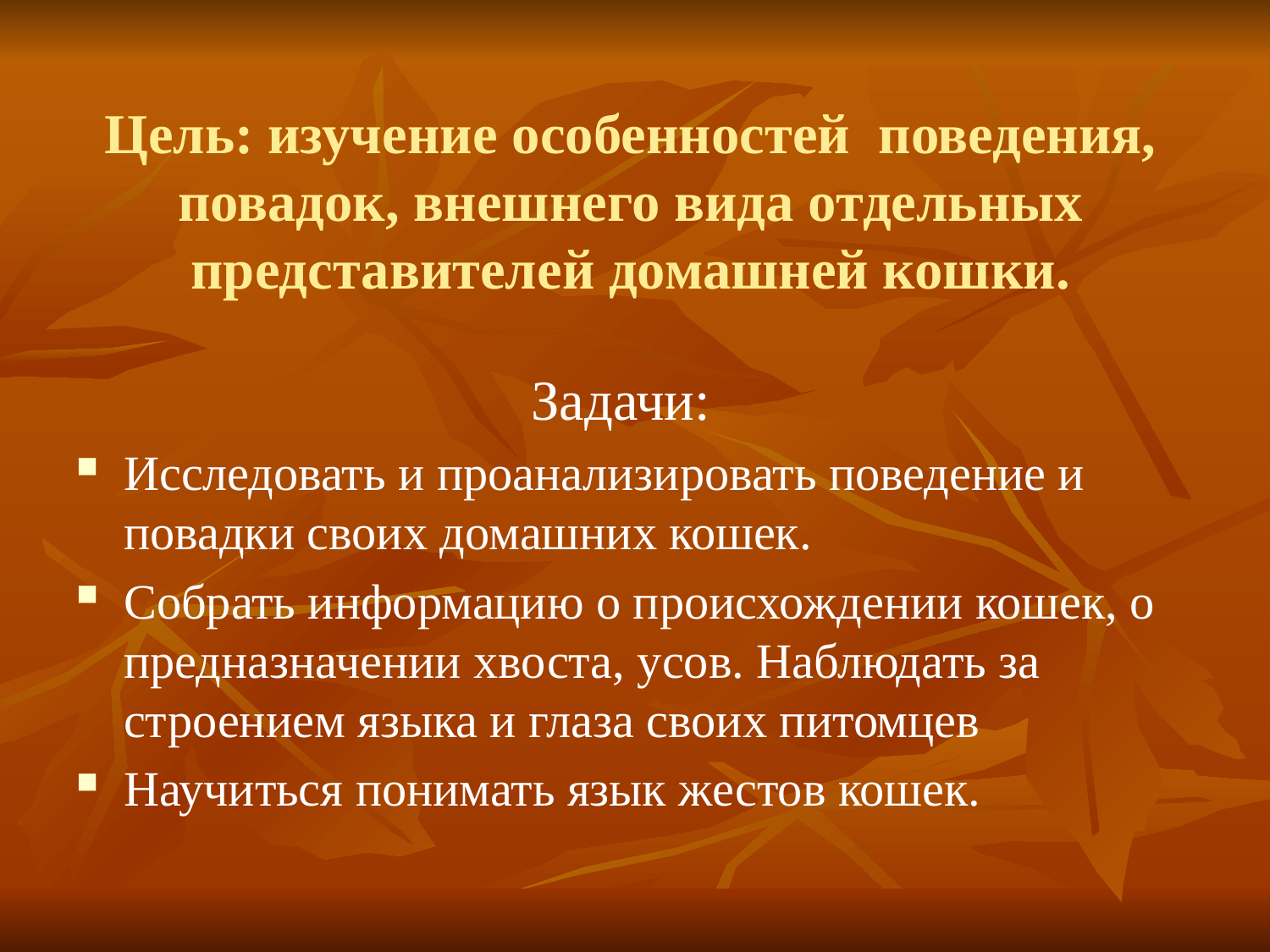

# Цель: изучение особенностей  поведения, повадок, внешнего вида отдельных представителей домашней кошки.
Задачи:
Исследовать и проанализировать поведение и повадки своих домашних кошек.
Собрать информацию о происхождении кошек, о предназначении хвоста, усов. Наблюдать за строением языка и глаза своих питомцев
Научиться понимать язык жестов кошек.